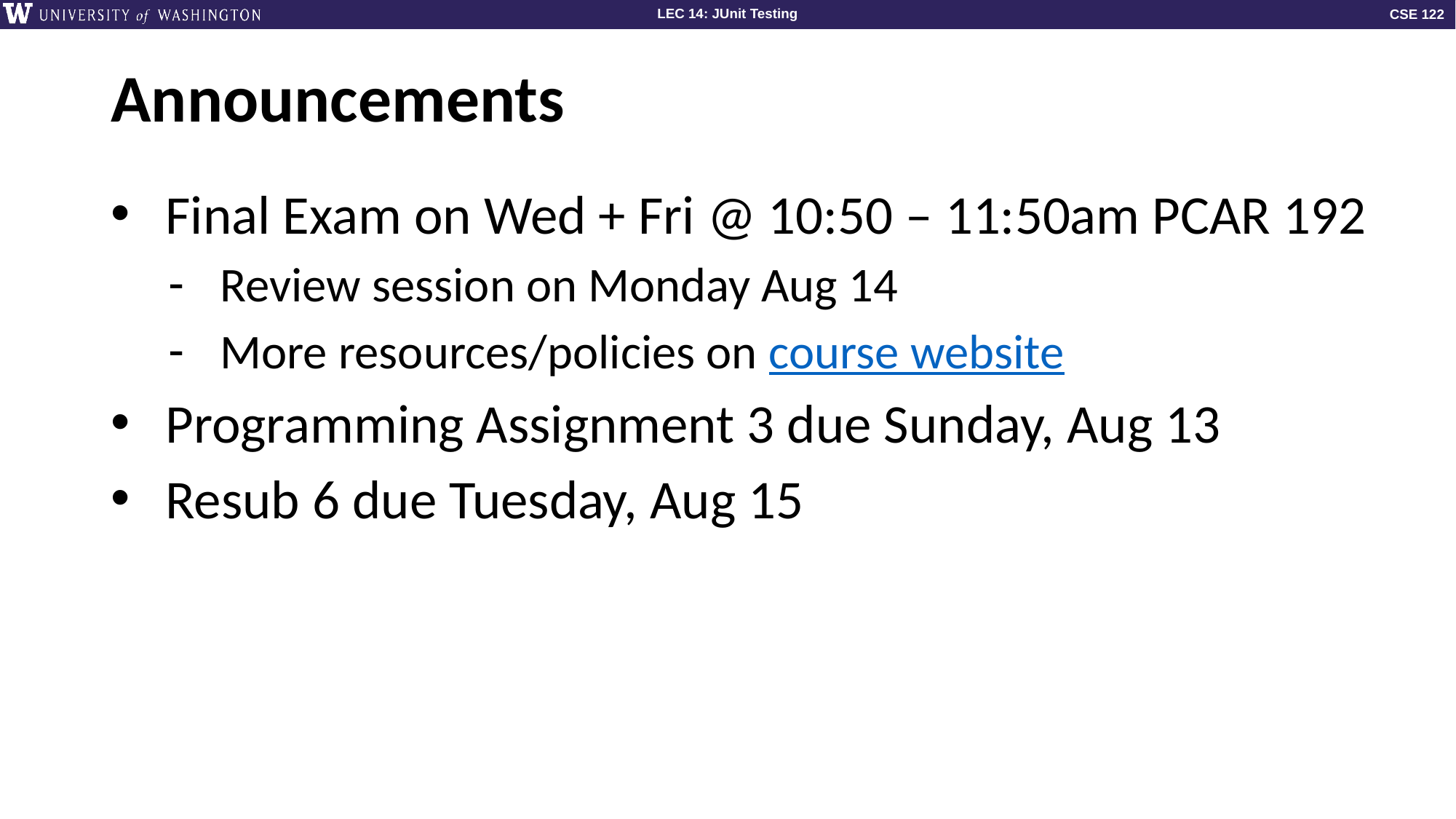

# Announcements
Final Exam on Wed + Fri @ 10:50 – 11:50am PCAR 192
Review session on Monday Aug 14
More resources/policies on course website
Programming Assignment 3 due Sunday, Aug 13
Resub 6 due Tuesday, Aug 15